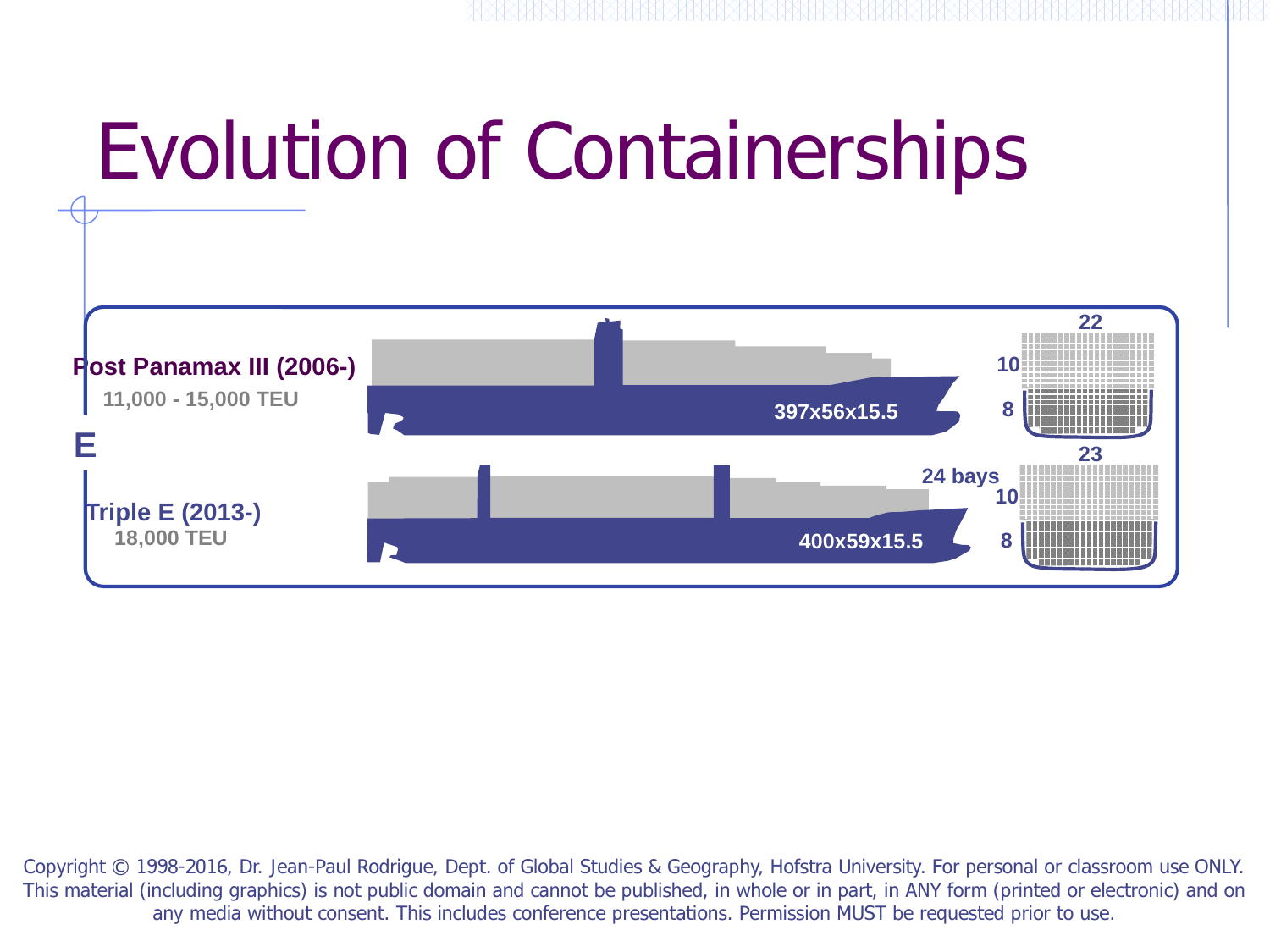

# Evolution of Containerships

22

Post Panamax III (2006-)
10
11,000 - 15,000 TEU

397x56x15.5
8
E
23
24 bays

10
Triple E (2013-)
18,000 TEU

400x59x15.5

8
Copyright © 1998-2016, Dr. Jean-Paul Rodrigue, Dept. of Global Studies & Geography, Hofstra University. For personal or classroom use ONLY. This material (including graphics) is not public domain and cannot be published, in whole or in part, in ANY form (printed or electronic) and on any media without consent. This includes conference presentations. Permission MUST be requested prior to use.